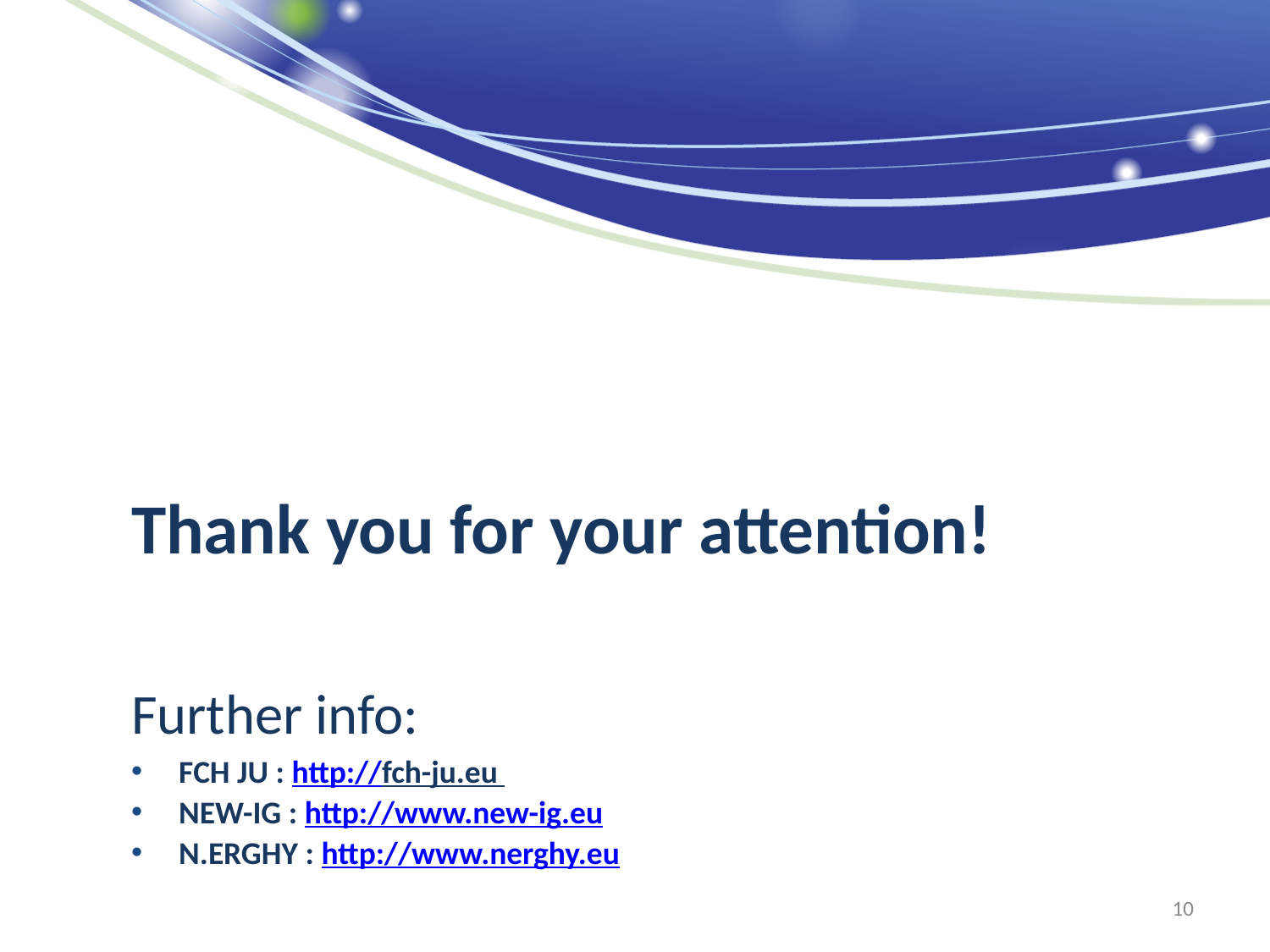

Thank you for your attention!

Further info:
FCH JU : http://fch-ju.eu
NEW-IG : http://www.new-ig.eu
N.ERGHY : http://www.nerghy.eu
10